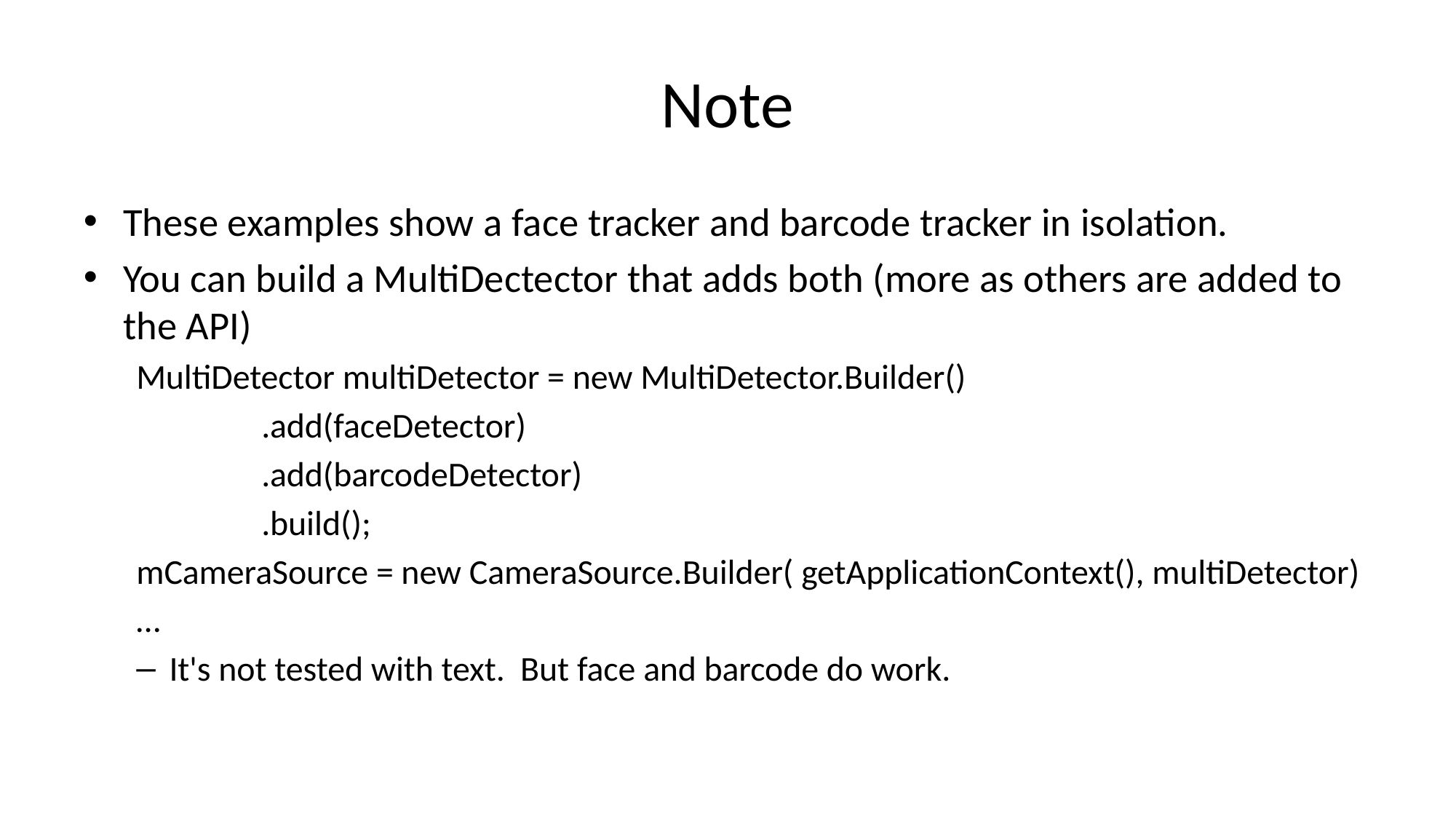

# Note
These examples show a face tracker and barcode tracker in isolation.
You can build a MultiDectector that adds both (more as others are added to the API)
MultiDetector multiDetector = new MultiDetector.Builder()
                .add(faceDetector)
                .add(barcodeDetector)
                .build();
mCameraSource = new CameraSource.Builder( getApplicationContext(), multiDetector)
…
It's not tested with text.  But face and barcode do work.